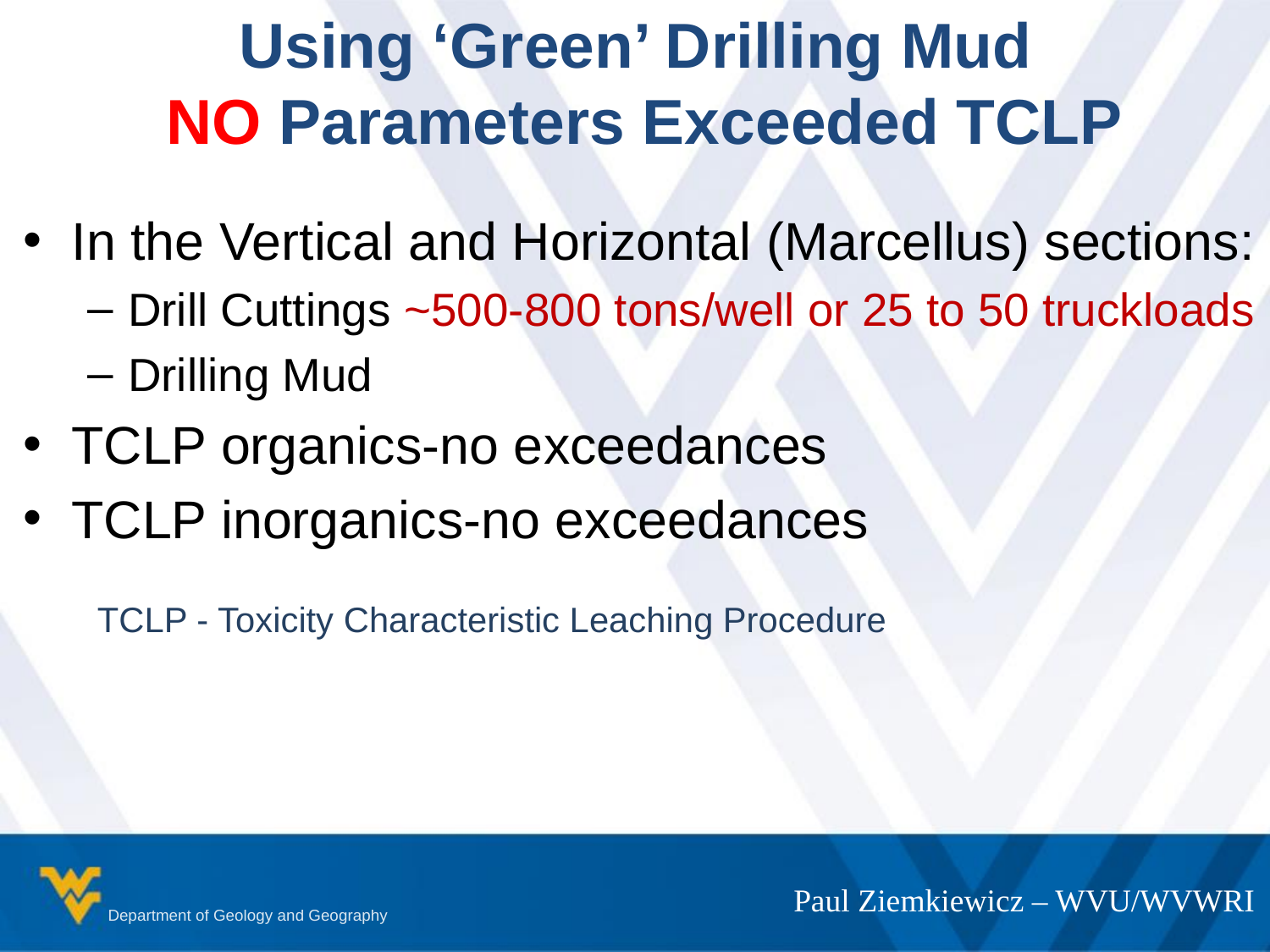

# Using ‘Green’ Drilling Mud NO Parameters Exceeded TCLP
In the Vertical and Horizontal (Marcellus) sections:
Drill Cuttings ~500-800 tons/well or 25 to 50 truckloads
Drilling Mud
TCLP organics-no exceedances
TCLP inorganics-no exceedances

TCLP - Toxicity Characteristic Leaching Procedure
Paul Ziemkiewicz – WVU/WVWRI